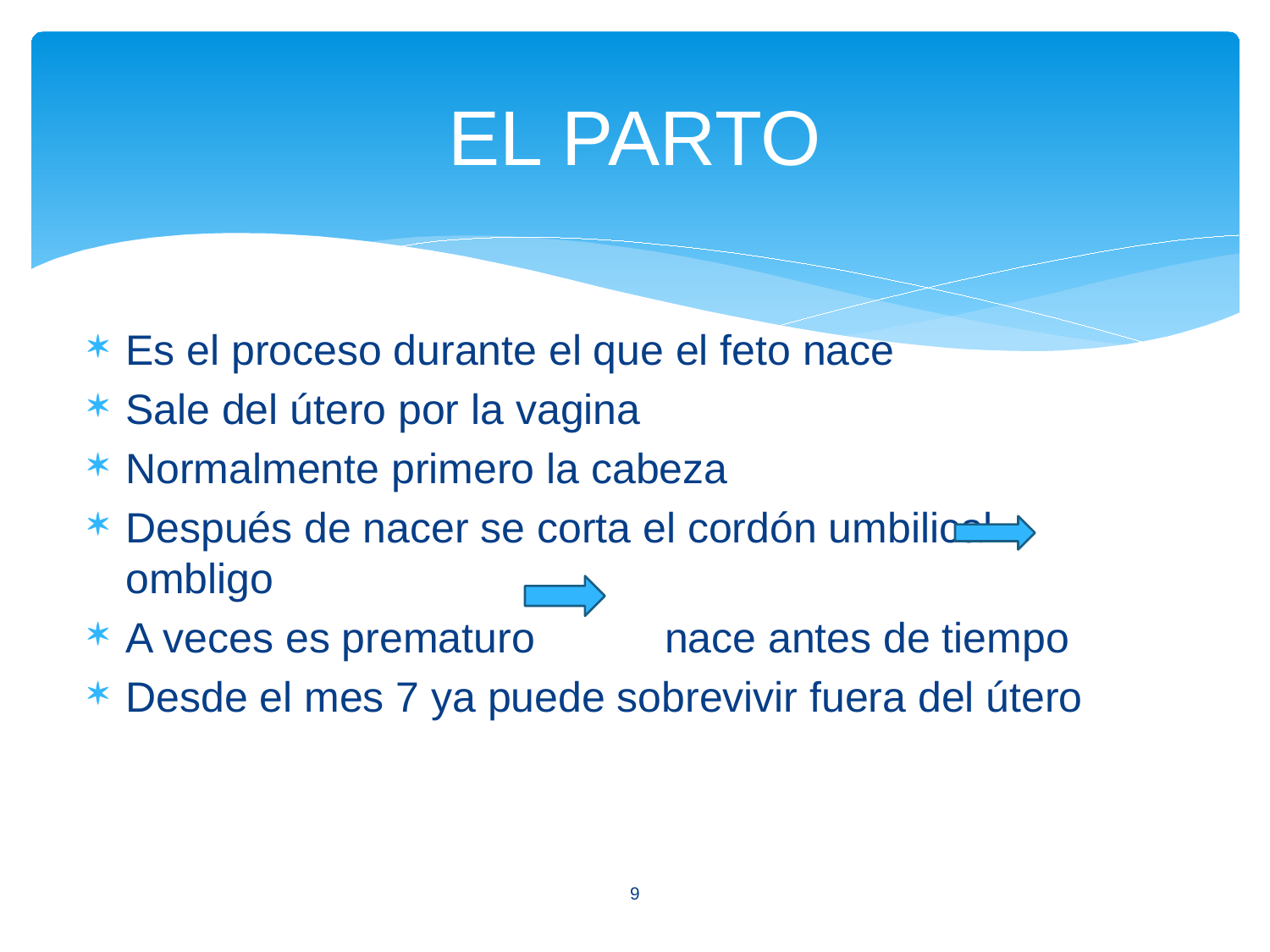

# EL PARTO
Es el proceso durante el que el feto nace
Sale del útero por la vagina
Normalmente primero la cabeza
Después de nacer se corta el cordón umbilical            ombligo
A veces es prematuro           nace antes de tiempo
Desde el mes 7 ya puede sobrevivir fuera del útero

     o

9